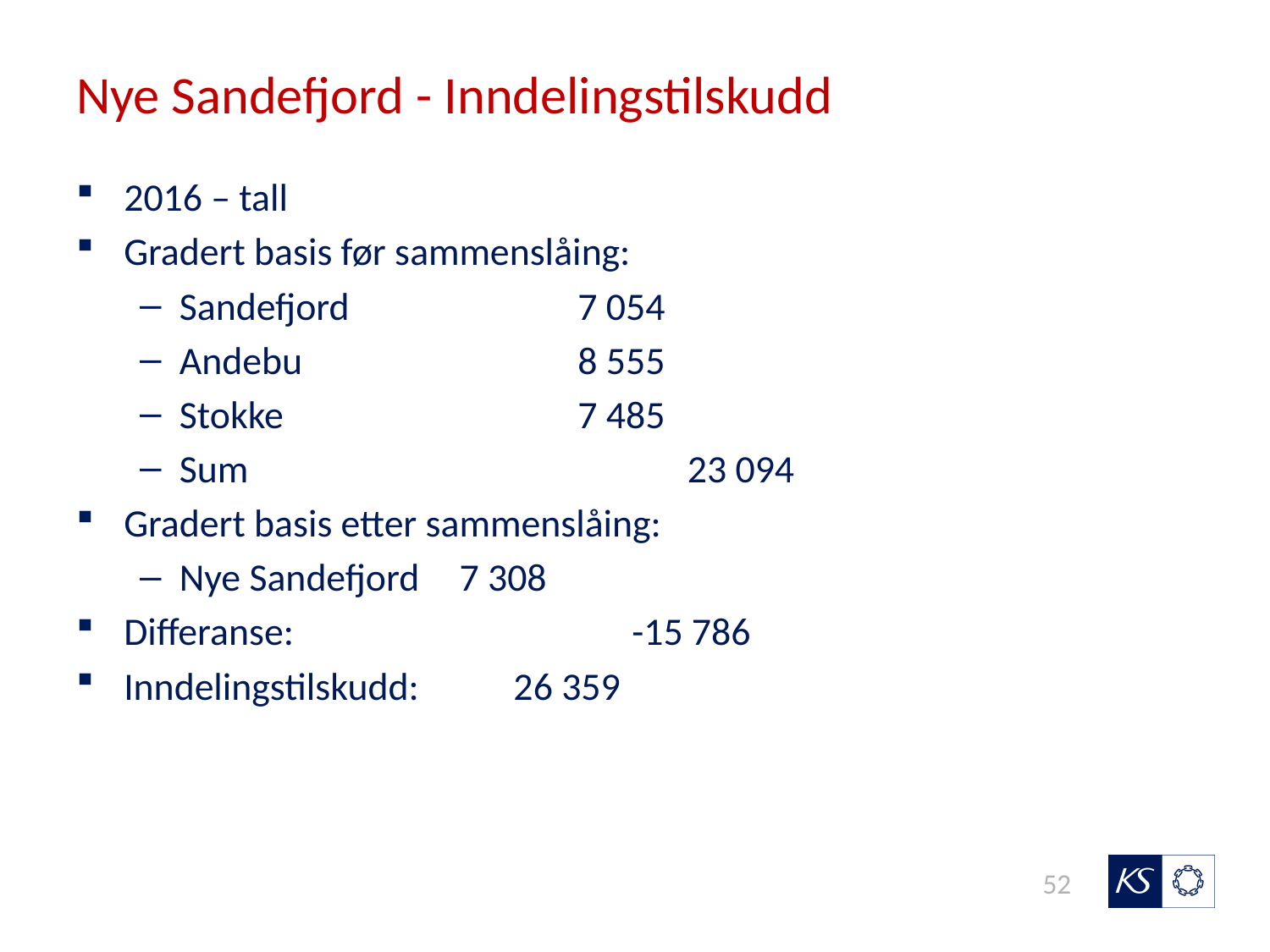

# Nye Sandefjord - Inndelingstilskudd
2016 – tall
Gradert basis før sammenslåing:
Sandefjord		  7 054
Andebu			  8 555
Stokke			  7 485
Sum				23 094
Gradert basis etter sammenslåing:
Nye Sandefjord	   7 308
Differanse:			-15 786
Inndelingstilskudd:	 26 359

52